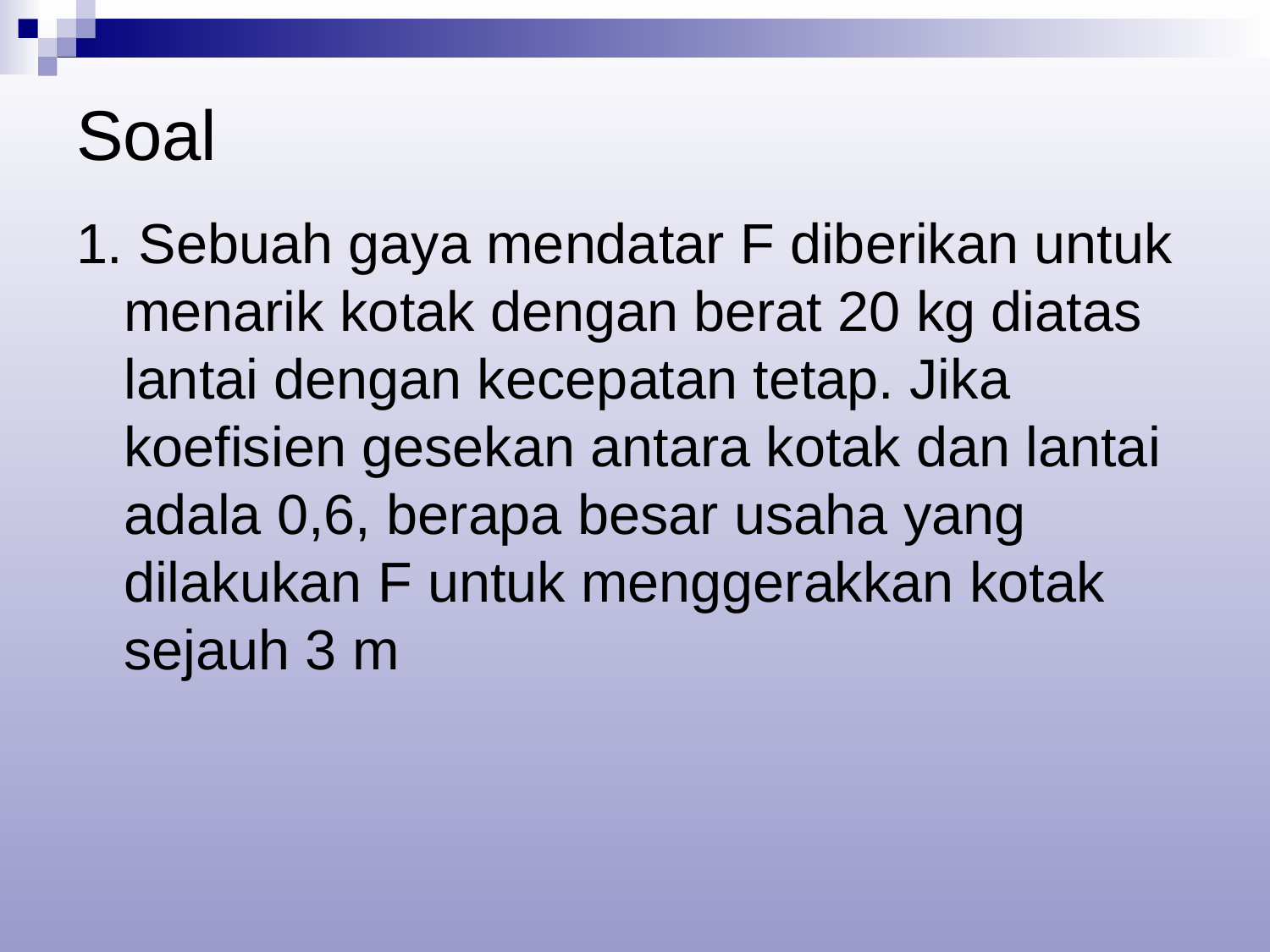

# Soal
1. Sebuah gaya mendatar F diberikan untuk menarik kotak dengan berat 20 kg diatas lantai dengan kecepatan tetap. Jika koefisien gesekan antara kotak dan lantai adala 0,6, berapa besar usaha yang dilakukan F untuk menggerakkan kotak sejauh 3 m